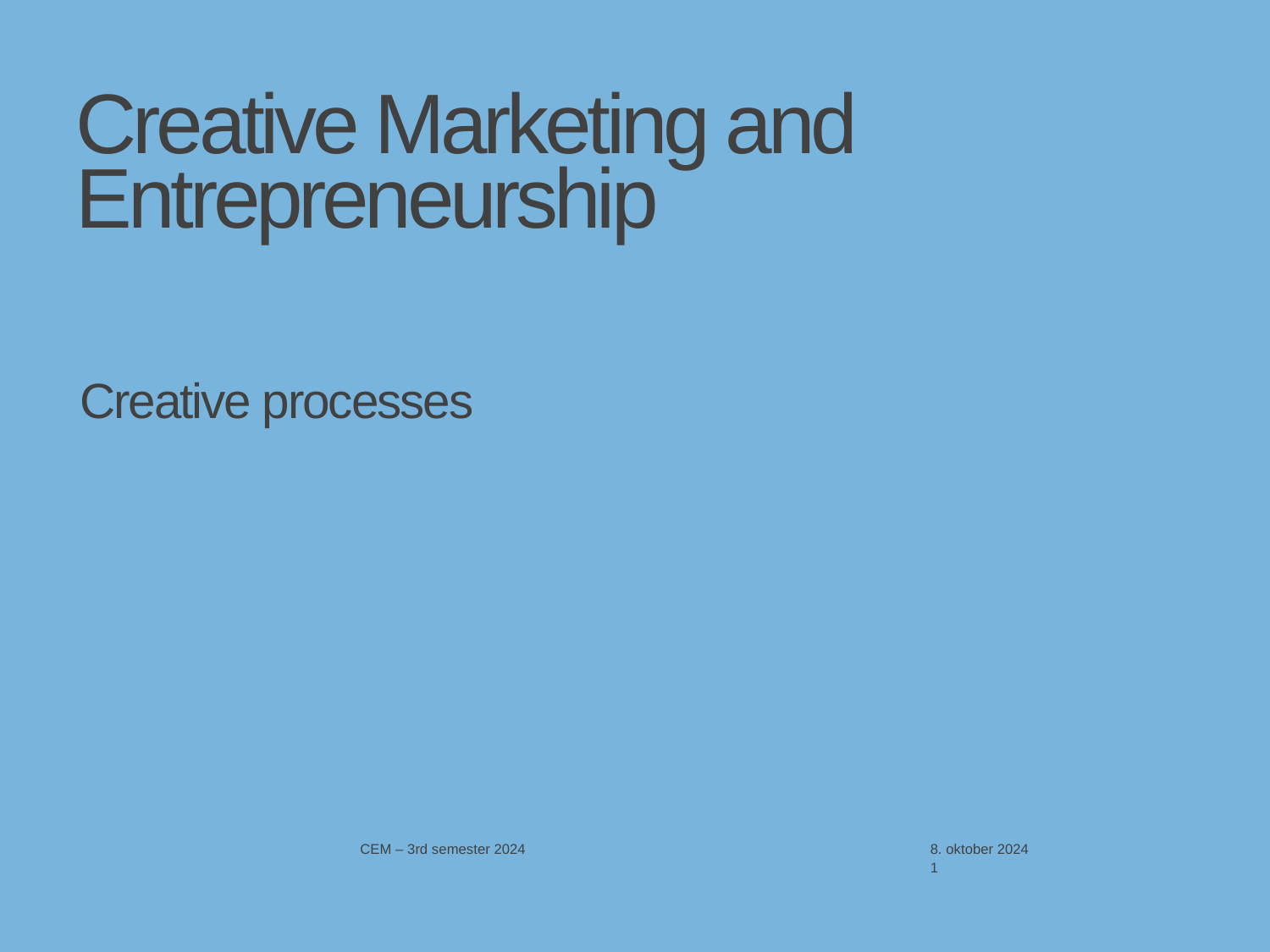

# Creative Marketing and Entrepreneurship

Creative processes
CEM – 3rd semester 2024
8. oktober 2024

1